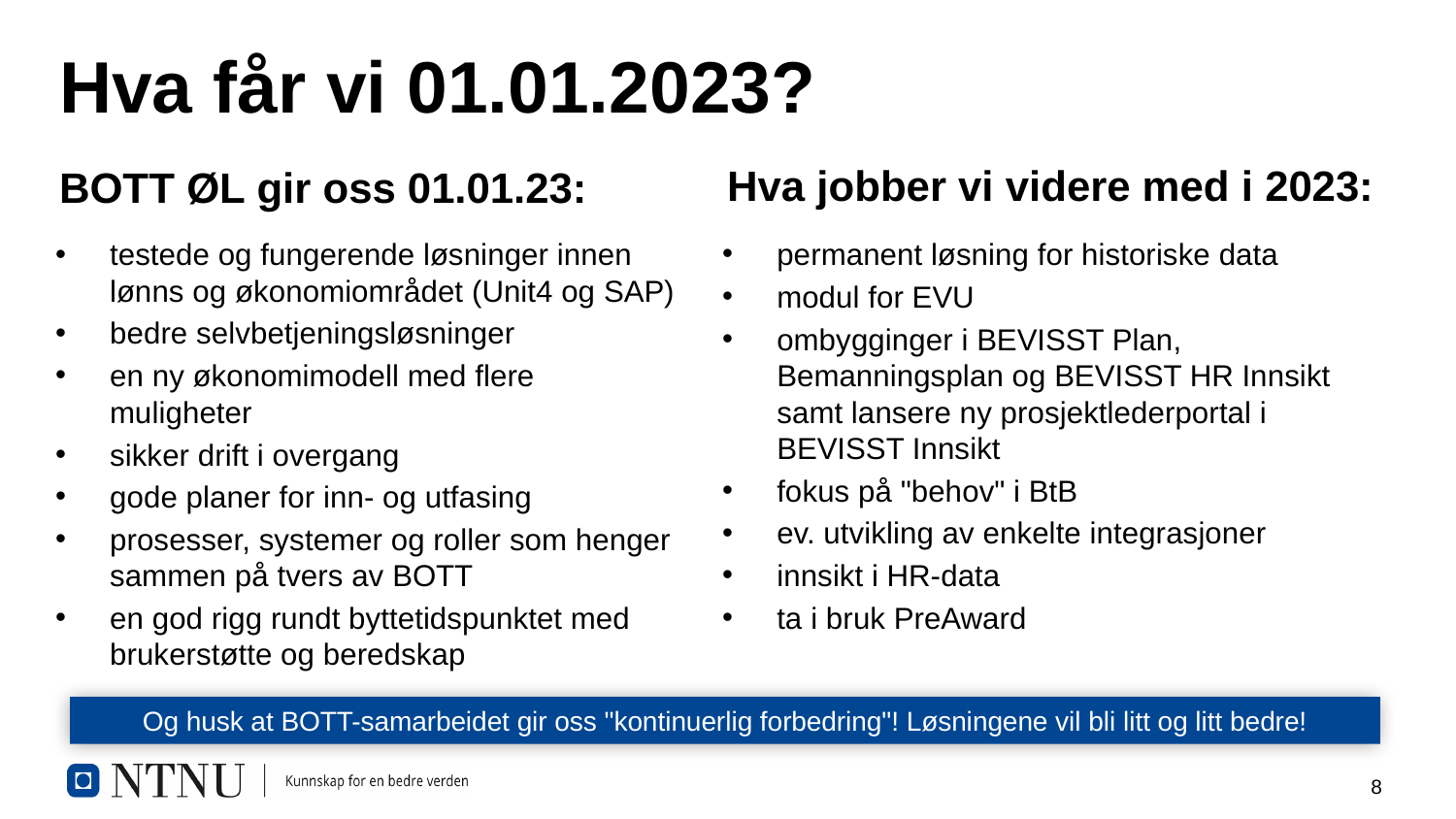

# Hva får vi 01.01.2023?
BOTT ØL gir oss 01.01.23:
Hva jobber vi videre med i 2023:
testede og fungerende løsninger innen lønns og økonomiområdet (Unit4 og SAP)
bedre selvbetjeningsløsninger
en ny økonomimodell med flere muligheter
sikker drift i overgang
gode planer for inn- og utfasing
prosesser, systemer og roller som henger sammen på tvers av BOTT
en god rigg rundt byttetidspunktet med brukerstøtte og beredskap

permanent løsning for historiske data
modul for EVU
ombygginger i BEVISST Plan,  Bemanningsplan og BEVISST HR Innsikt samt lansere ny prosjektlederportal i BEVISST Innsikt
fokus på "behov" i BtB
ev. utvikling av enkelte integrasjoner
innsikt i HR-data
ta i bruk PreAward

Og husk at BOTT-samarbeidet gir oss "kontinuerlig forbedring"! Løsningene vil bli litt og litt bedre!